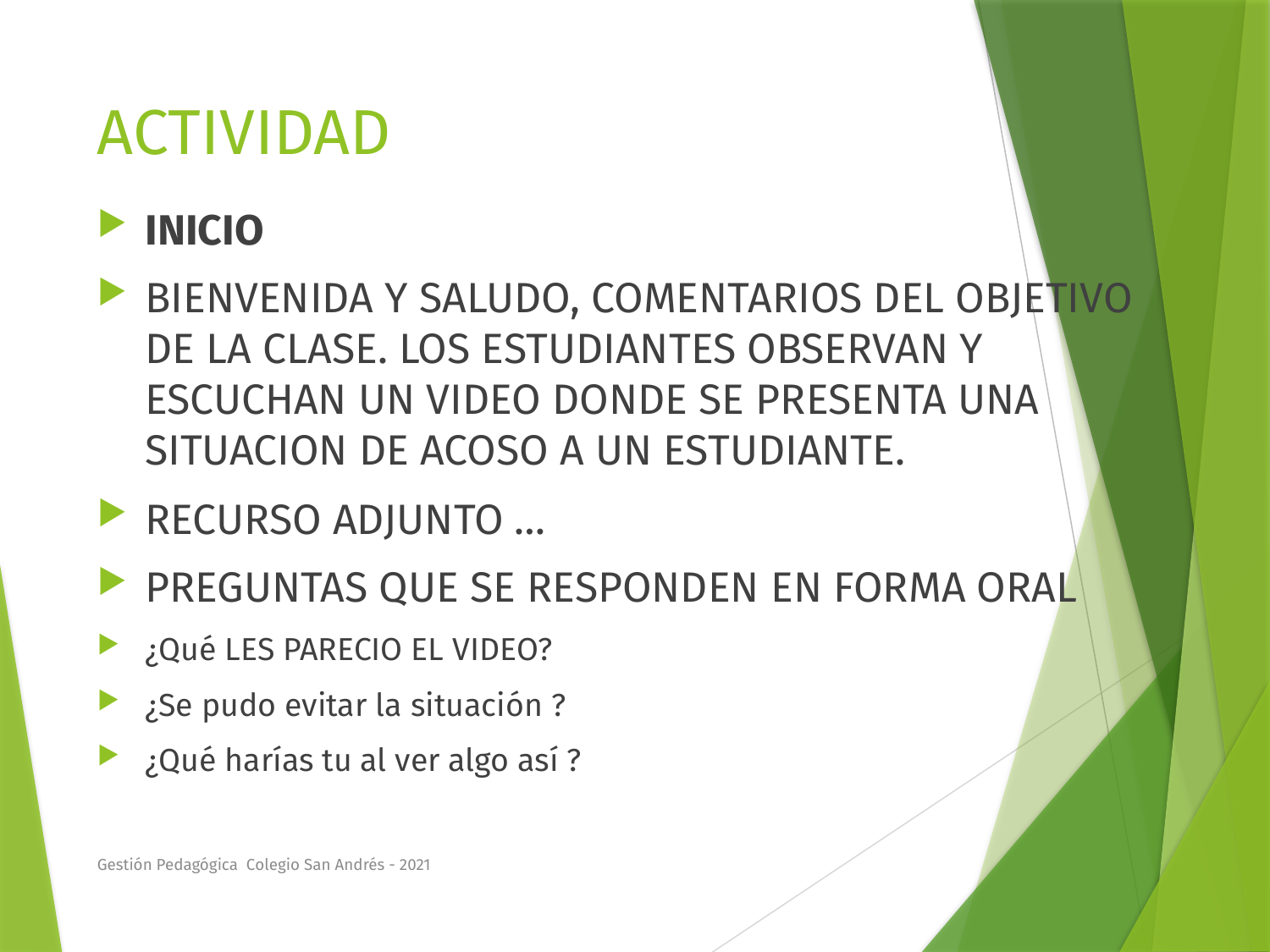

# ACTIVIDAD
INICIO
BIENVENIDA Y SALUDO, COMENTARIOS DEL OBJETIVO DE LA CLASE. LOS ESTUDIANTES OBSERVAN Y ESCUCHAN UN VIDEO DONDE SE PRESENTA UNA SITUACION DE ACOSO A UN ESTUDIANTE.
RECURSO ADJUNTO …
PREGUNTAS QUE SE RESPONDEN EN FORMA ORAL
¿Qué LES PARECIO EL VIDEO?
¿Se pudo evitar la situación ?
¿Qué harías tu al ver algo así ?
Gestión Pedagógica  Colegio San Andrés - 2021